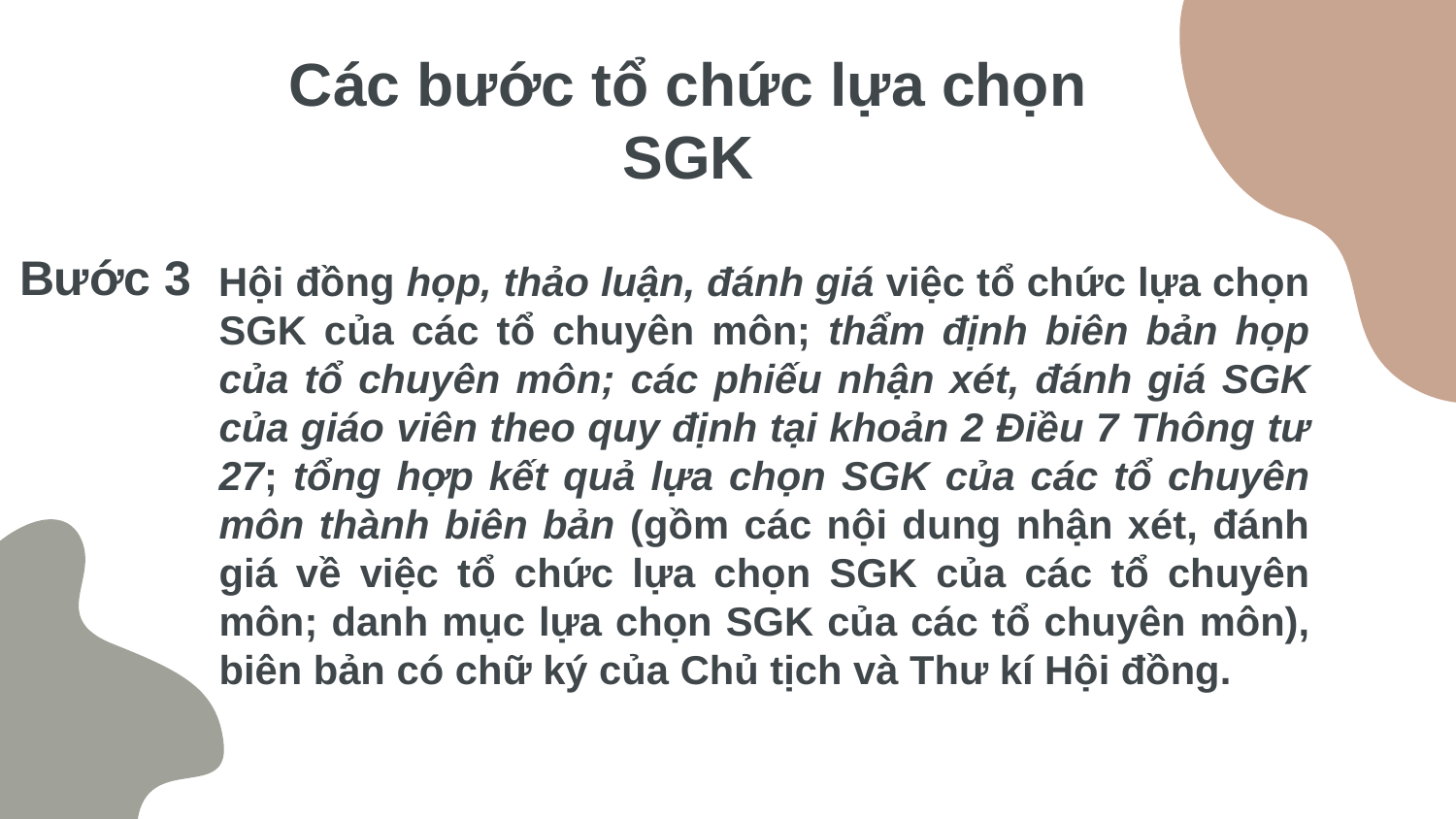

Các bước tổ chức lựa chọn SGK
Bước 3
     Hội đồng họp, thảo luận, đánh giá việc tổ chức lựa chọn SGK của các tổ chuyên môn; thẩm định biên bản họp của tổ chuyên môn; các phiếu nhận xét, đánh giá SGK của giáo viên theo quy định tại khoản 2 Điều 7 Thông tư 27; tổng hợp kết quả lựa chọn SGK của các tổ chuyên môn thành biên bản (gồm các nội dung nhận xét, đánh giá về việc tổ chức lựa chọn SGK của các tổ chuyên môn; danh mục lựa chọn SGK của các tổ chuyên môn), biên bản có chữ ký của Chủ tịch và Thư kí Hội đồng.